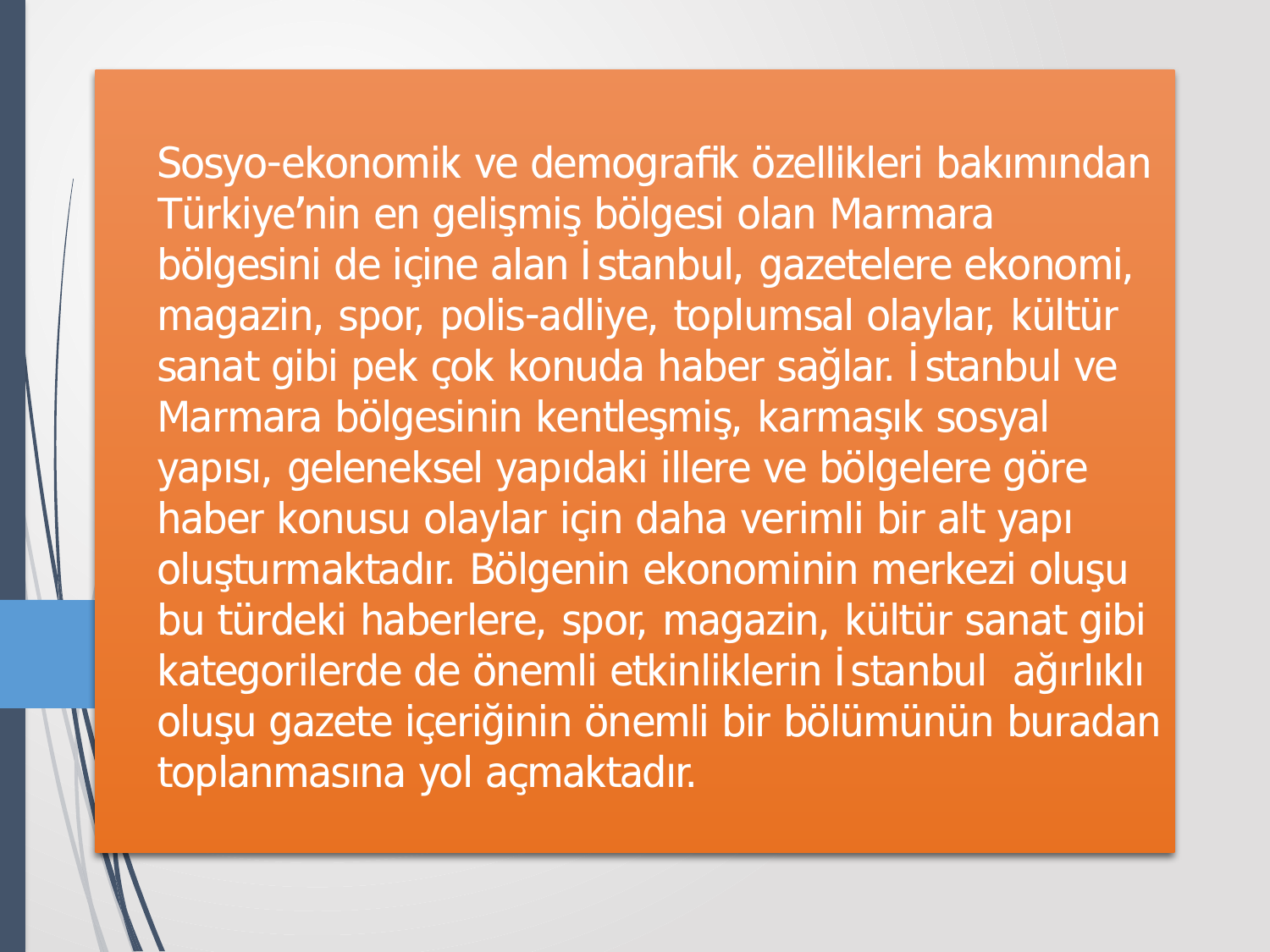

# Sosyo-ekonomik ve demografik özellikleri bakımından Türkiye’nin en gelişmiş bölgesi olan Marmara bölgesini de içine alan İstanbul, gazetelere ekonomi, magazin, spor, polis-adliye, toplumsal olaylar, kültür sanat gibi pek çok konuda haber sağlar. İstanbul ve Marmara bölgesinin kentleşmiş, karmaşık sosyal yapısı, geleneksel yapıdaki illere ve bölgelere göre haber konusu olaylar için daha verimli bir alt yapı oluşturmaktadır. Bölgenin ekonominin merkezi oluşu bu türdeki haberlere, spor, magazin, kültür sanat gibi kategorilerde de önemli etkinliklerin İstanbul  ağırlıklı oluşu gazete içeriğinin önemli bir bölümünün buradan toplanmasına yol açmaktadır.